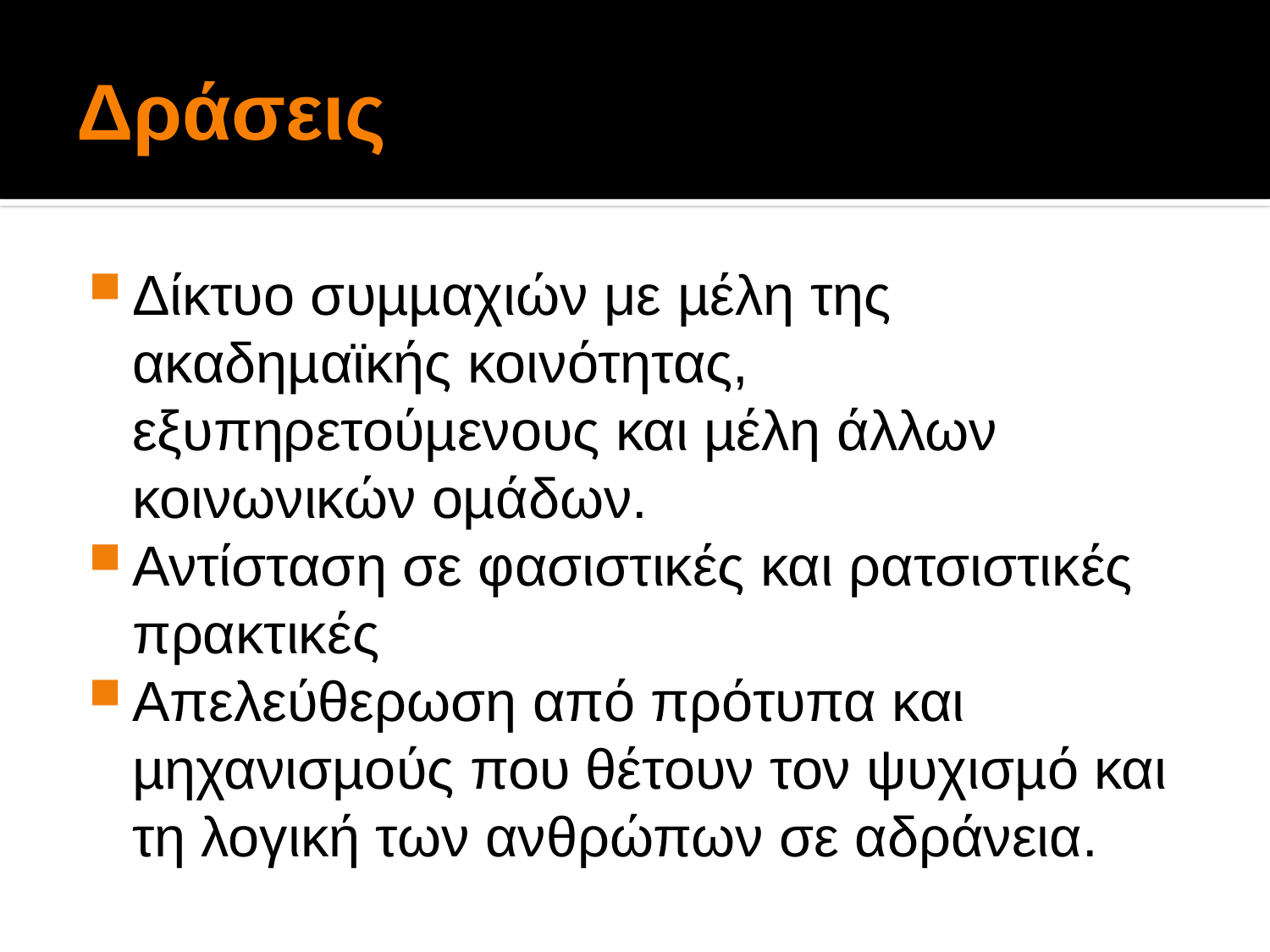

# Δράσεις
Δίκτυο συµµαχιών με µέλη της ακαδηµαϊκής κοινότητας, εξυπηρετούµενους και µέλη άλλων κοινωνικών οµάδων.
Αντίσταση σε φασιστικές και ρατσιστικές πρακτικές
Απελεύθερωση από πρότυπα και µηχανισµούς που θέτουν τον ψυχισµό και τη λογική των ανθρώπων σε αδράνεια.